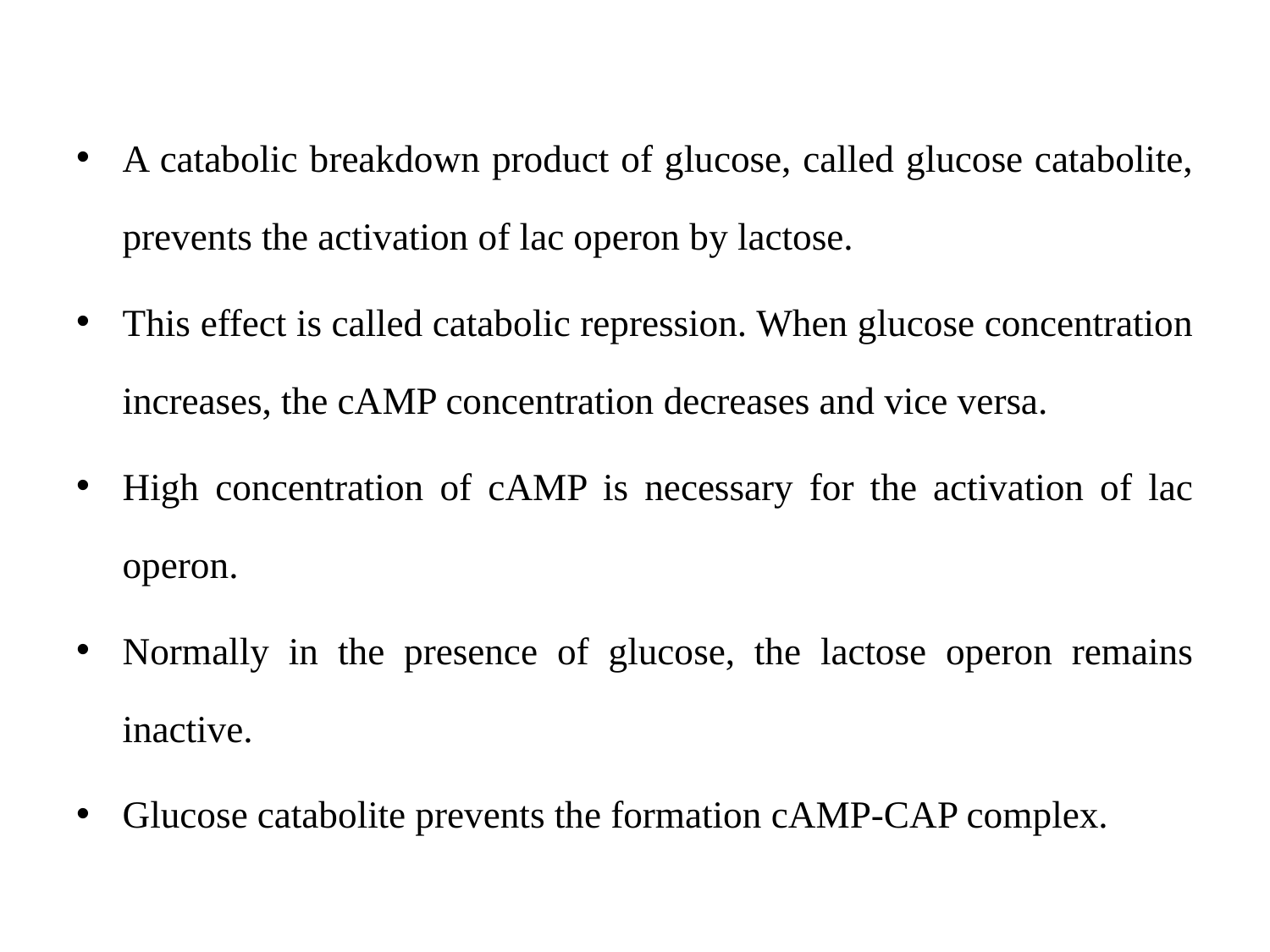

A catabolic breakdown product of glucose, called glucose catabolite, prevents the activation of lac operon by lactose.
This effect is called catabolic repression. When glucose concentration increases, the cAMP concentration decreases and vice versa.
High concentration of cAMP is necessary for the activation of lac operon.
Normally in the presence of glucose, the lactose operon remains inactive.
Glucose catabolite prevents the formation cAMP-CAP complex.